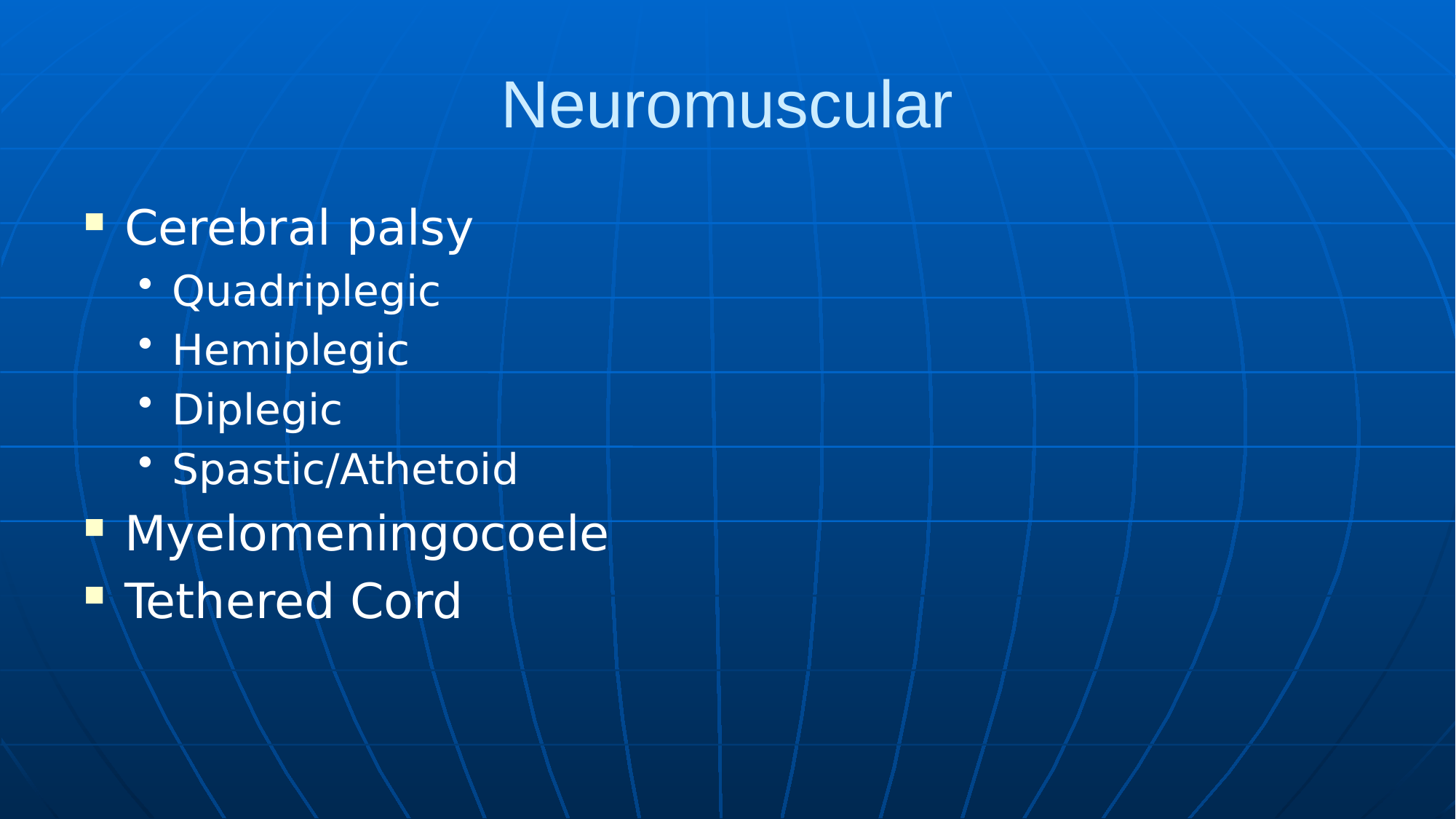

# Neuromuscular
Cerebral palsy
Quadriplegic
Hemiplegic
Diplegic
Spastic/Athetoid
Myelomeningocoele
Tethered Cord